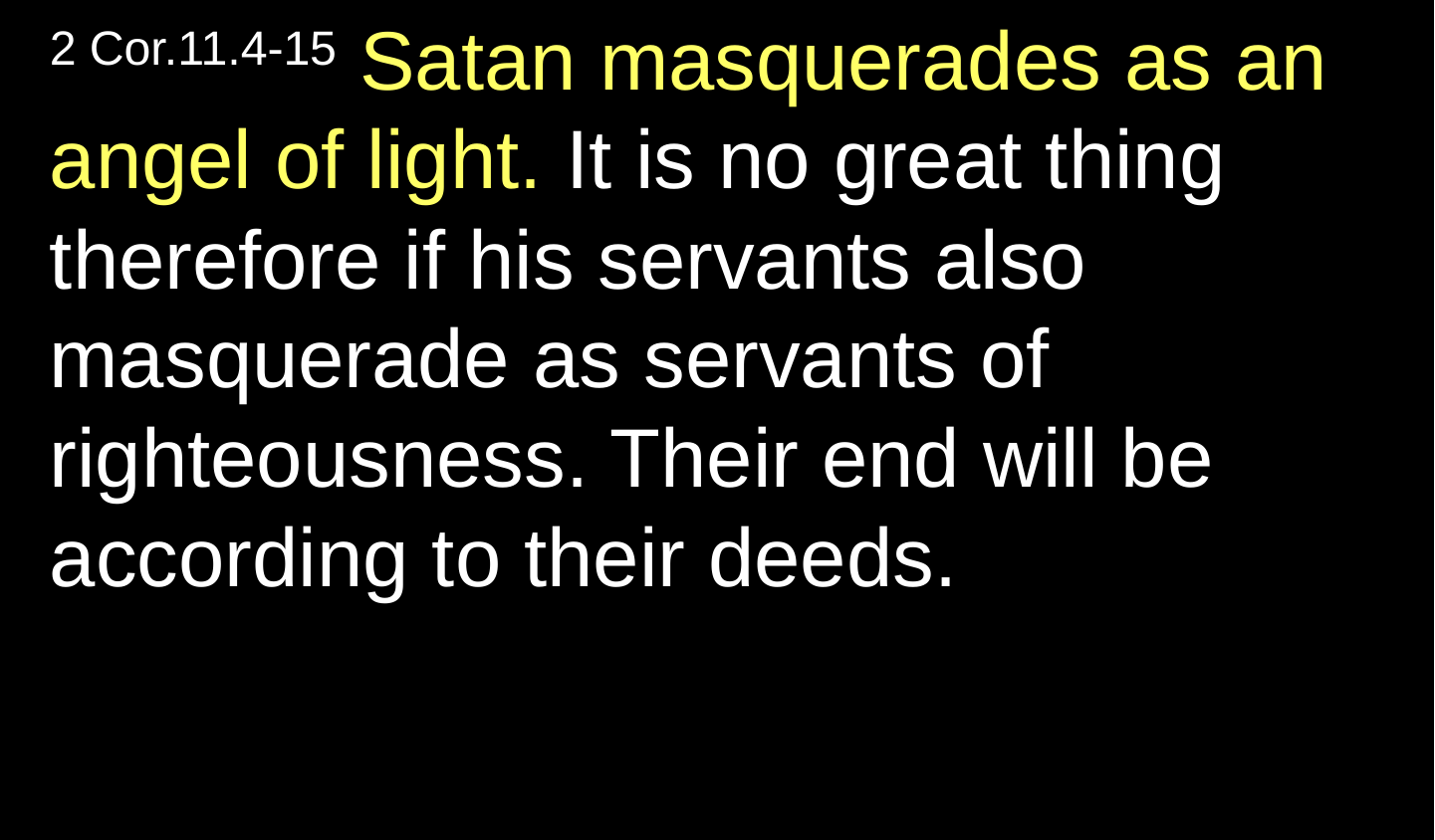

2 Cor.11.4-15 Satan masquerades as an angel of light. It is no great thing therefore if his servants also masquerade as servants of righteousness. Their end will be according to their deeds.